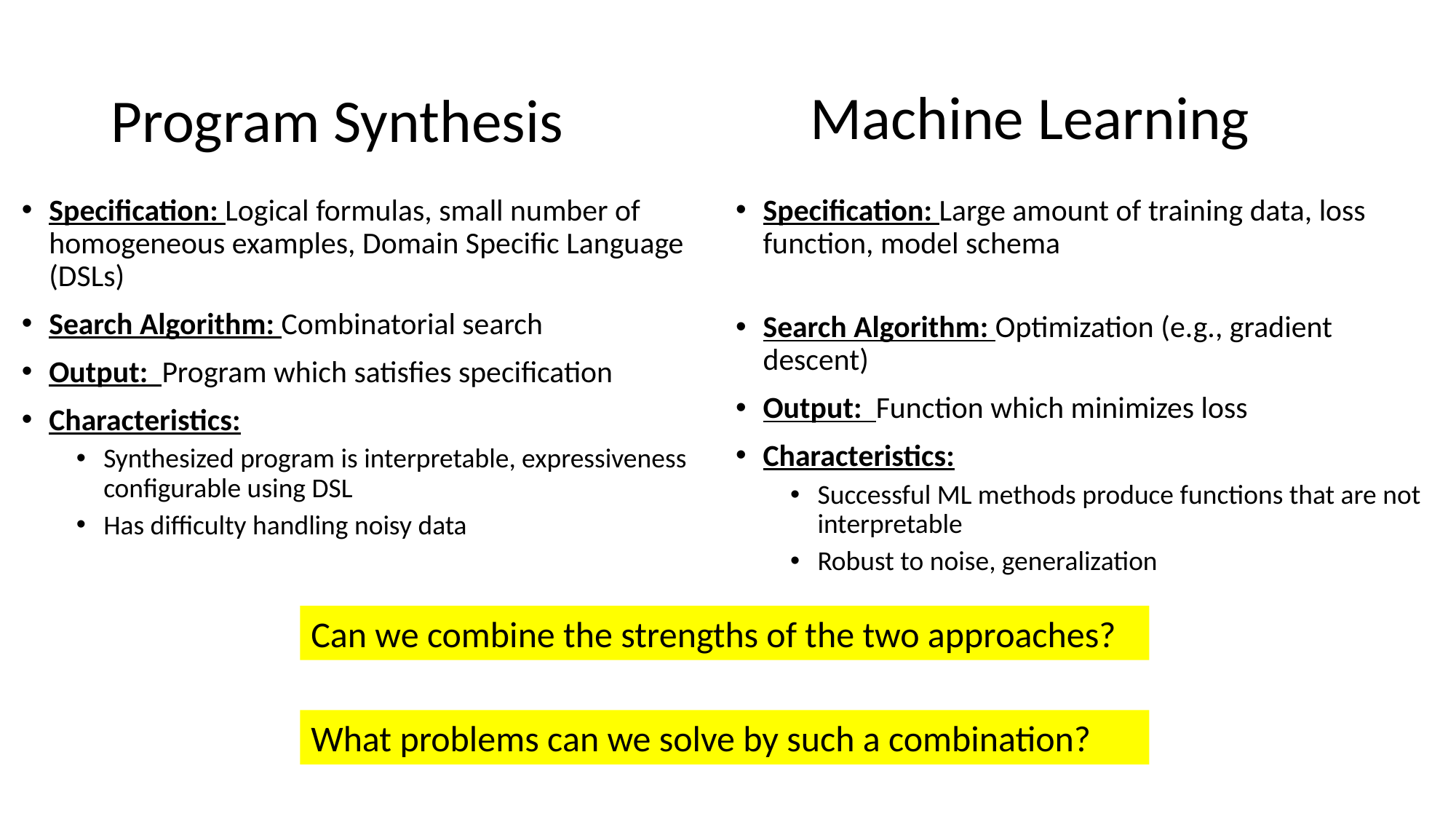

Machine Learning
# Program Synthesis
Specification: Logical formulas, small number of homogeneous examples, Domain Specific Language (DSLs)
Search Algorithm: Combinatorial search
Output:  Program which satisfies specification
Characteristics:
Synthesized program is interpretable, expressiveness configurable using DSL
Has difficulty handling noisy data

Specification: Large amount of training data, loss function, model schema
Search Algorithm: Optimization (e.g., gradient descent)
Output:  Function which minimizes loss
Characteristics:
Successful ML methods produce functions that are not interpretable
Robust to noise, generalization

Can we combine the strengths of the two approaches?
What problems can we solve by such a combination?